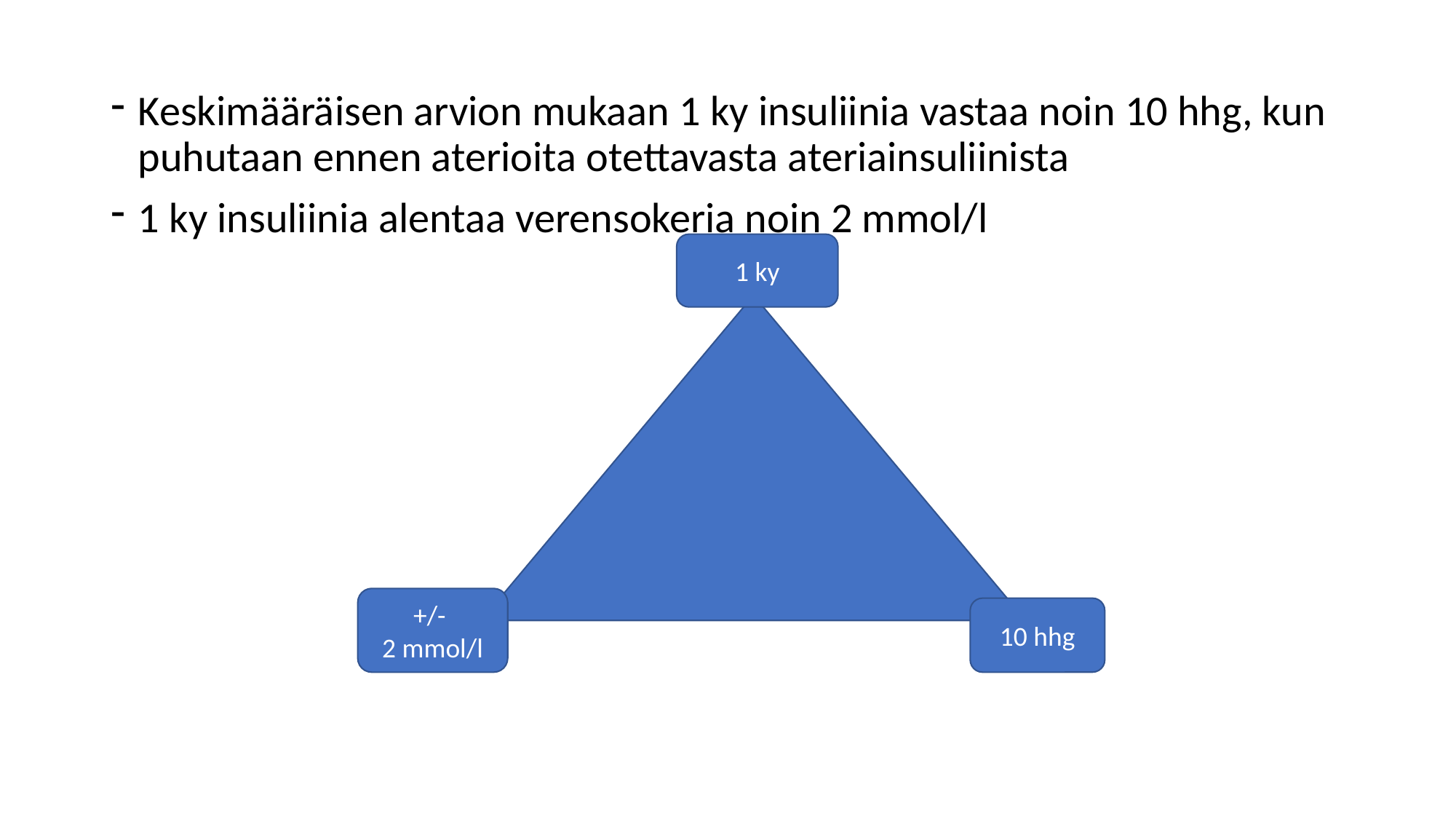

Keskimääräisen arvion mukaan 1 ky insuliinia vastaa noin 10 hhg, kun puhutaan ennen aterioita otettavasta ateriainsuliinista
1 ky insuliinia alentaa verensokeria noin 2 mmol/l
1 ky

+/-
2 mmol/l
10 hhg